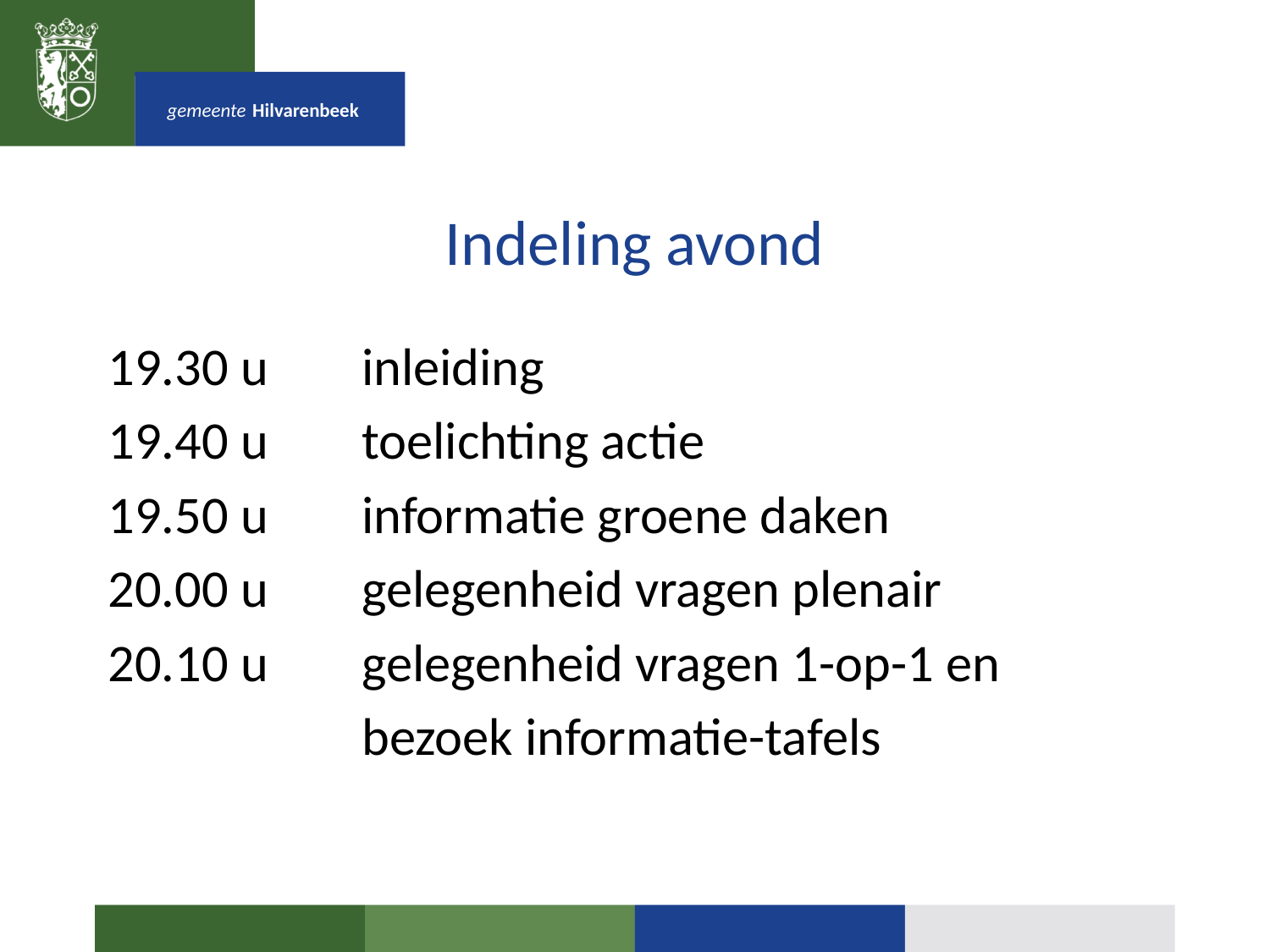

# Indeling avond
19.30 u	inleiding
19.40 u  	toelichting actie
19.50 u  	informatie groene daken
20.00 u  	gelegenheid vragen plenair
20.10 u  	gelegenheid vragen 1-op-1 en
		bezoek informatie-tafels